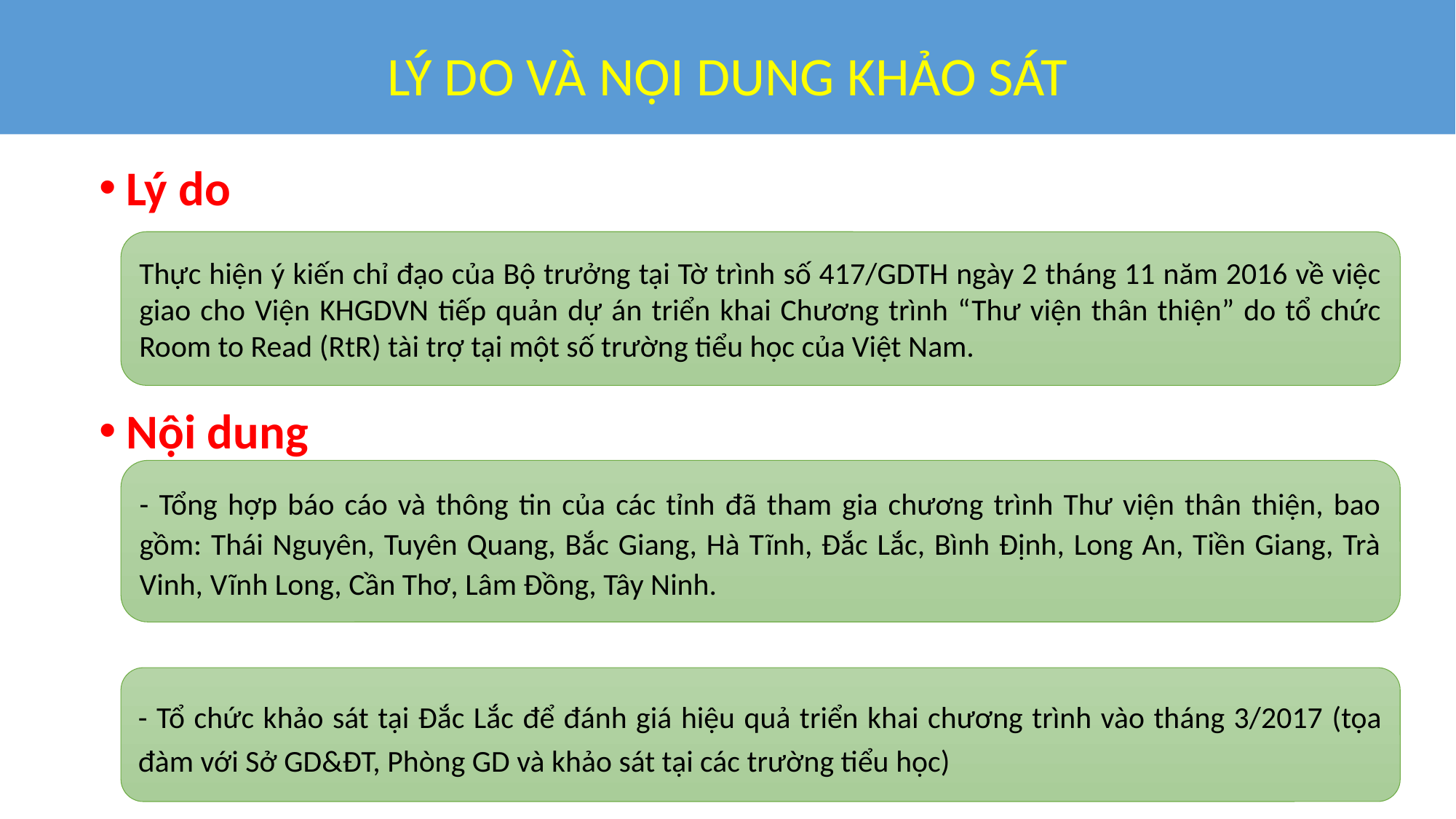

# LÝ DO VÀ NỘI DUNG KHẢO SÁT
Lý do
Thực hiện ý kiến chỉ đạo của Bộ trưởng tại Tờ trình số 417/GDTH ngày 2 tháng 11 năm 2016 về việc giao cho Viện KHGDVN tiếp quản dự án triển khai Chương trình “Thư viện thân thiện” do tổ chức Room to Read (RtR) tài trợ tại một số trường tiểu học của Việt Nam.
Nội dung
- Tổng hợp báo cáo và thông tin của các tỉnh đã tham gia chương trình Thư viện thân thiện, bao gồm: Thái Nguyên, Tuyên Quang, Bắc Giang, Hà Tĩnh, Đắc Lắc, Bình Định, Long An, Tiền Giang, Trà Vinh, Vĩnh Long, Cần Thơ, Lâm Đồng, Tây Ninh.
- Tổ chức khảo sát tại Đắc Lắc để đánh giá hiệu quả triển khai chương trình vào tháng 3/2017 (tọa đàm với Sở GD&ĐT, Phòng GD và khảo sát tại các trường tiểu học)